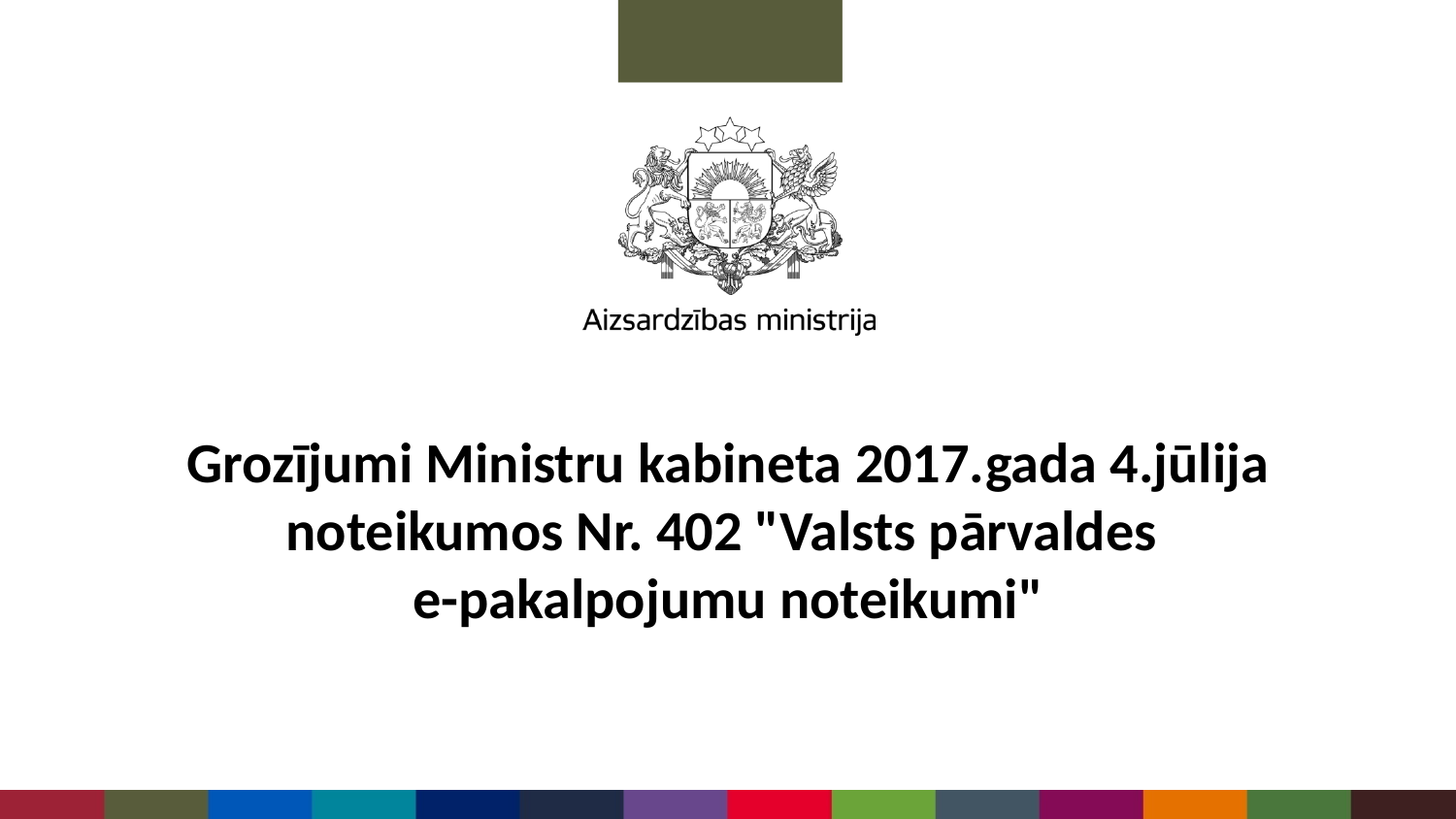

# Grozījumi Ministru kabineta 2017.gada 4.jūlija noteikumos Nr. 402 "Valsts pārvaldes e-pakalpojumu noteikumi"